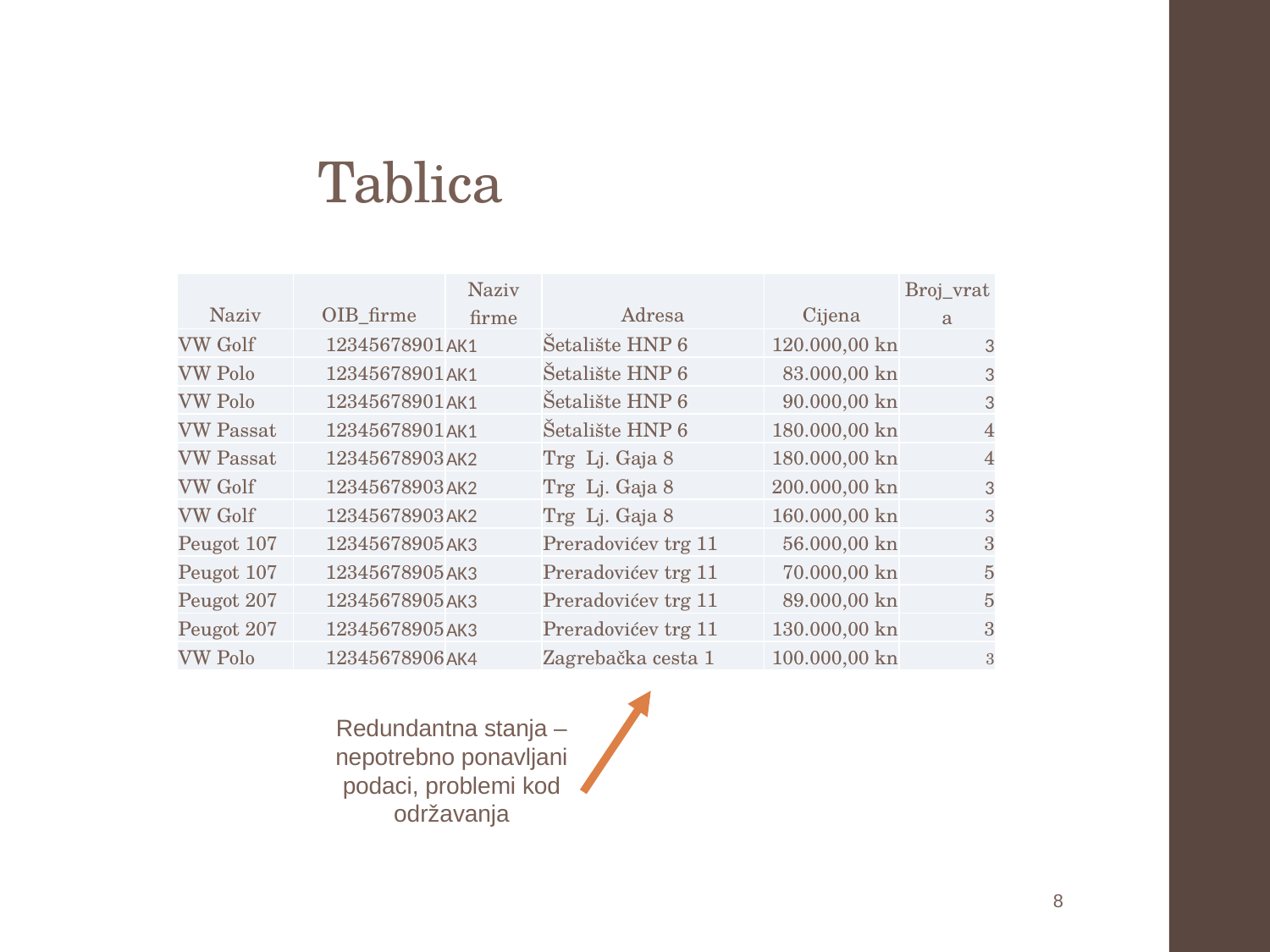

# Tablica
| Naziv | OIB\_firme | Naziv firme | Adresa | Cijena | Broj\_vrata |
| --- | --- | --- | --- | --- | --- |
| VW Golf | 12345678901 | AK1 | Šetalište HNP 6 | 120.000,00 kn | 3 |
| VW Polo | 12345678901 | AK1 | Šetalište HNP 6 | 83.000,00 kn | 3 |
| VW Polo | 12345678901 | AK1 | Šetalište HNP 6 | 90.000,00 kn | 3 |
| VW Passat | 12345678901 | AK1 | Šetalište HNP 6 | 180.000,00 kn | 4 |
| VW Passat | 12345678903 | AK2 | Trg Lj. Gaja 8 | 180.000,00 kn | 4 |
| VW Golf | 12345678903 | AK2 | Trg Lj. Gaja 8 | 200.000,00 kn | 3 |
| VW Golf | 12345678903 | AK2 | Trg Lj. Gaja 8 | 160.000,00 kn | 3 |
| Peugot 107 | 12345678905 | AK3 | Preradovićev trg 11 | 56.000,00 kn | 3 |
| Peugot 107 | 12345678905 | AK3 | Preradovićev trg 11 | 70.000,00 kn | 5 |
| Peugot 207 | 12345678905 | AK3 | Preradovićev trg 11 | 89.000,00 kn | 5 |
| Peugot 207 | 12345678905 | AK3 | Preradovićev trg 11 | 130.000,00 kn | 3 |
| VW Polo | 12345678906 | AK4 | Zagrebačka cesta 1 | 100.000,00 kn | 3 |
Tablica s unešenim podacima izgleda:
Primarni ključ

Redundantna stanja – nepotrebno ponavljani podaci, problemi kod održavanja
8